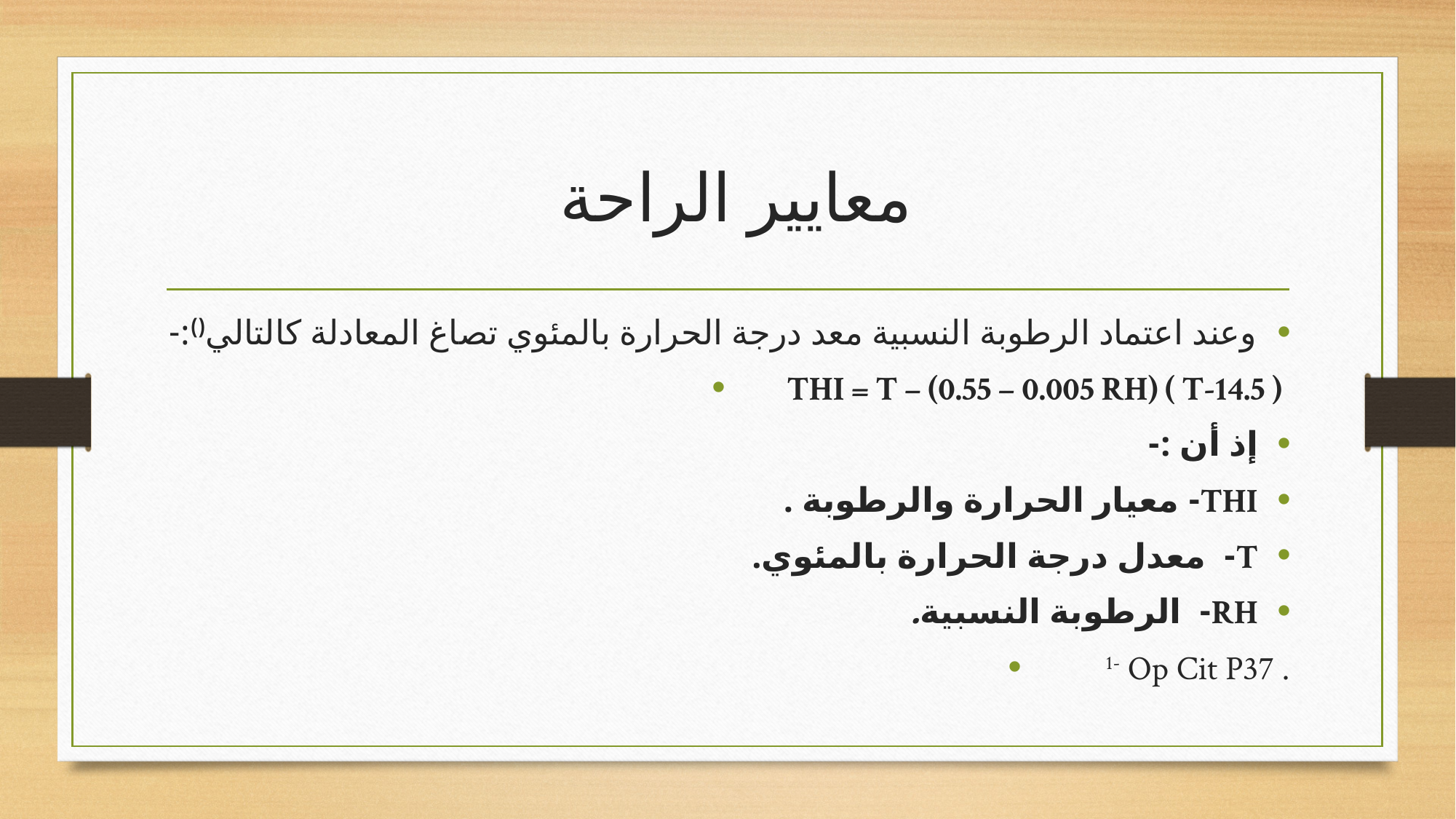

# معايير الراحة
وعند اعتماد الرطوبة النسبية معد درجة الحرارة بالمئوي تصاغ المعادلة كالتالي():-
THI = T – (0.55 – 0.005 RH) ( T-14.5 )
إذ أن :-
THI- معيار الحرارة والرطوبة .
T-  معدل درجة الحرارة بالمئوي.
RH-  الرطوبة النسبية.
1- Op Cit P37 .